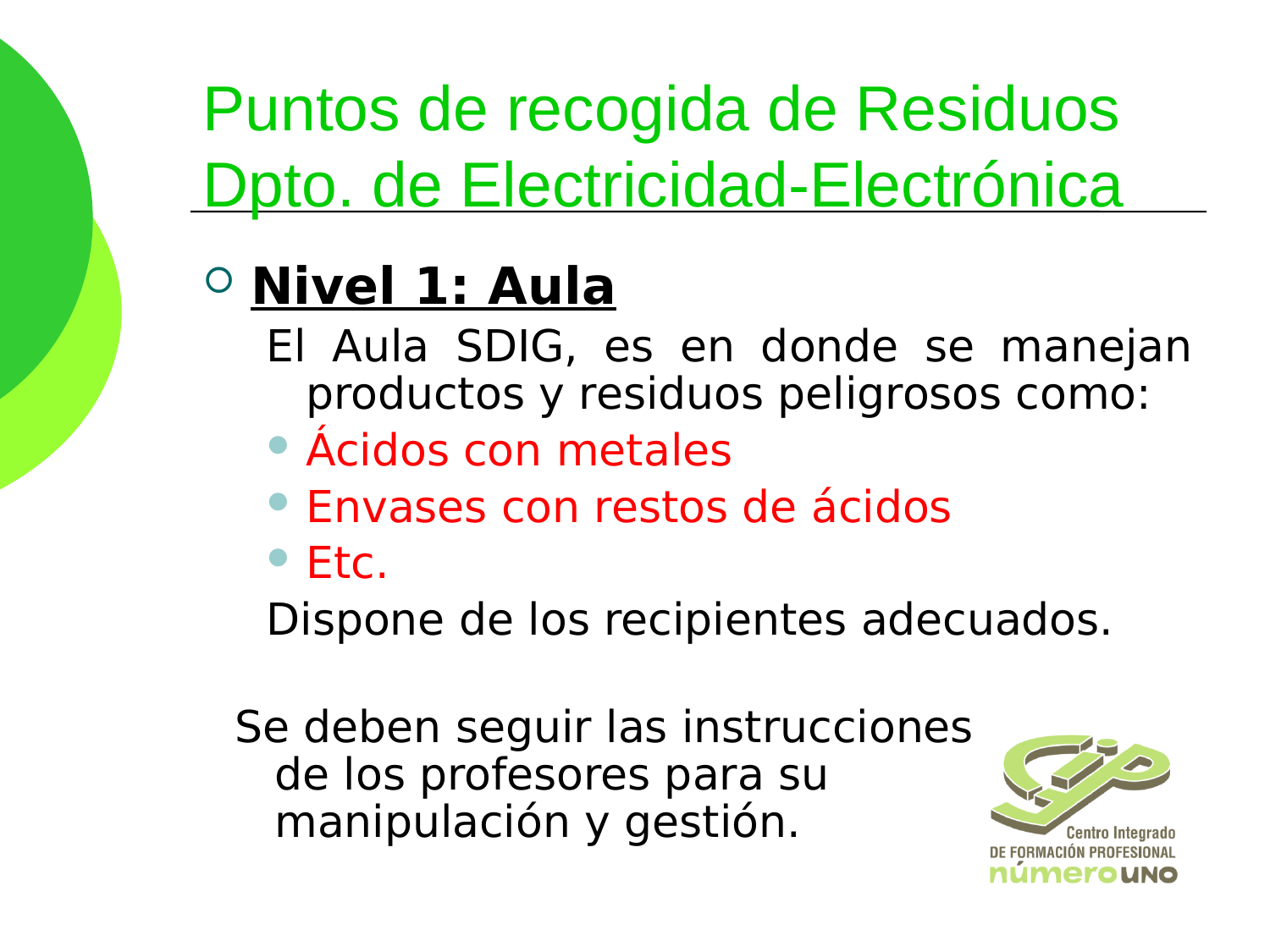

Nivel 1: Aula
El Aula SDIG, es en donde se manejan productos y residuos peligrosos como:
Ácidos con metales
Envases con restos de ácidos
Etc.
Dispone de los recipientes adecuados.
Puntos de recogida de Residuos
Dpto. de Electricidad-Electrónica
Se deben seguir las instrucciones de los profesores para su manipulación y gestión.